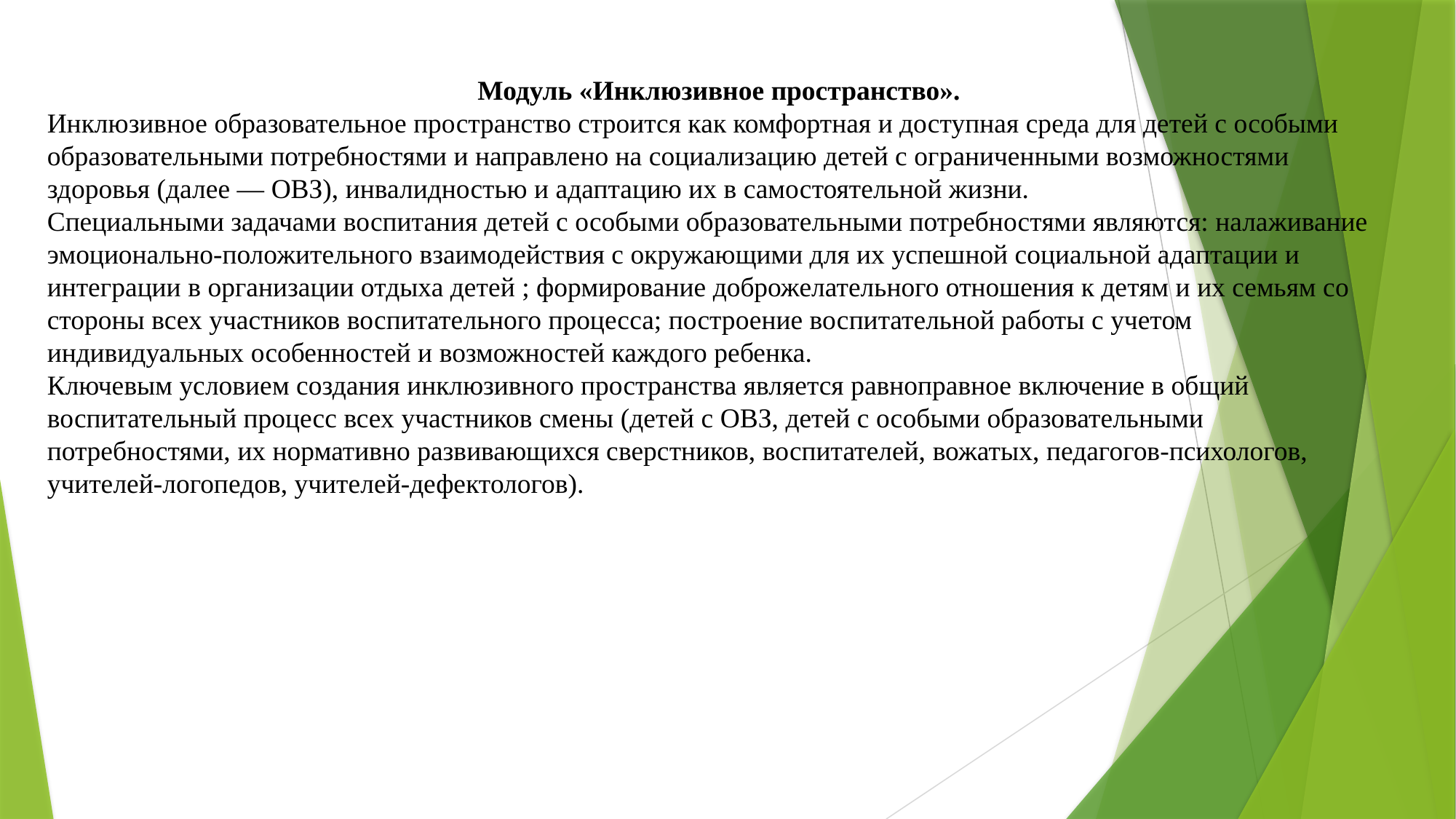

Модуль «Инклюзивное пространство».
Инклюзивное образовательное пространство строится как комфортная и доступная среда для детей с особыми образовательными потребностями и направлено на социализацию детей с ограниченными возможностями здоровья (далее — ОВЗ), инвалидностью и адаптацию их в самостоятельной жизни.
Специальными задачами воспитания детей с особыми образовательными потребностями являются: налаживание эмоционально-положительного взаимодействия с окружающими для их успешной социальной адаптации и интеграции в организации отдыха детей ; формирование доброжелательного отношения к детям и их семьям со стороны всех участников воспитательного процесса; построение воспитательной работы с учетом индивидуальных особенностей и возможностей каждого ребенка.
Ключевым условием создания инклюзивного пространства является равноправное включение в общий воспитательный процесс всех участников смены (детей с ОВЗ, детей с особыми образовательными потребностями, их нормативно развивающихся сверстников, воспитателей, вожатых, педагогов-психологов, учителей-логопедов, учителей-дефектологов).